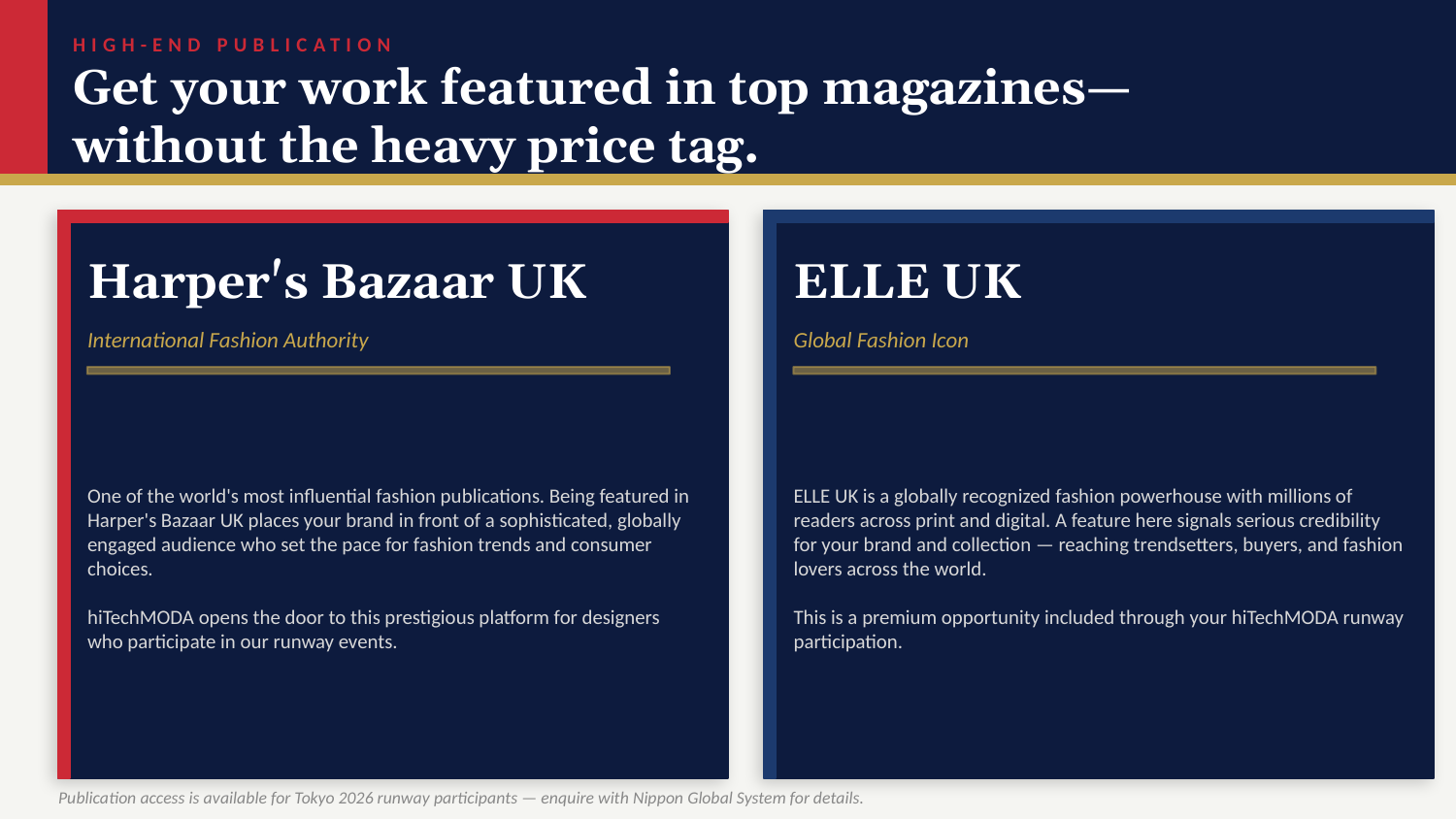

HIGH-END PUBLICATION
Get your work featured in top magazines—
without the heavy price tag.

Harper's Bazaar UK
ELLE UK
International Fashion Authority
Global Fashion Icon

One of the world's most influential fashion publications. Being featured in Harper's Bazaar UK places your brand in front of a sophisticated, globally engaged audience who set the pace for fashion trends and consumer choices.

hiTechMODA opens the door to this prestigious platform for designers who participate in our runway events.
ELLE UK is a globally recognized fashion powerhouse with millions of readers across print and digital. A feature here signals serious credibility for your brand and collection — reaching trendsetters, buyers, and fashion lovers across the world.

This is a premium opportunity included through your hiTechMODA runway participation.
Publication access is available for Tokyo 2026 runway participants — enquire with Nippon Global System for details.